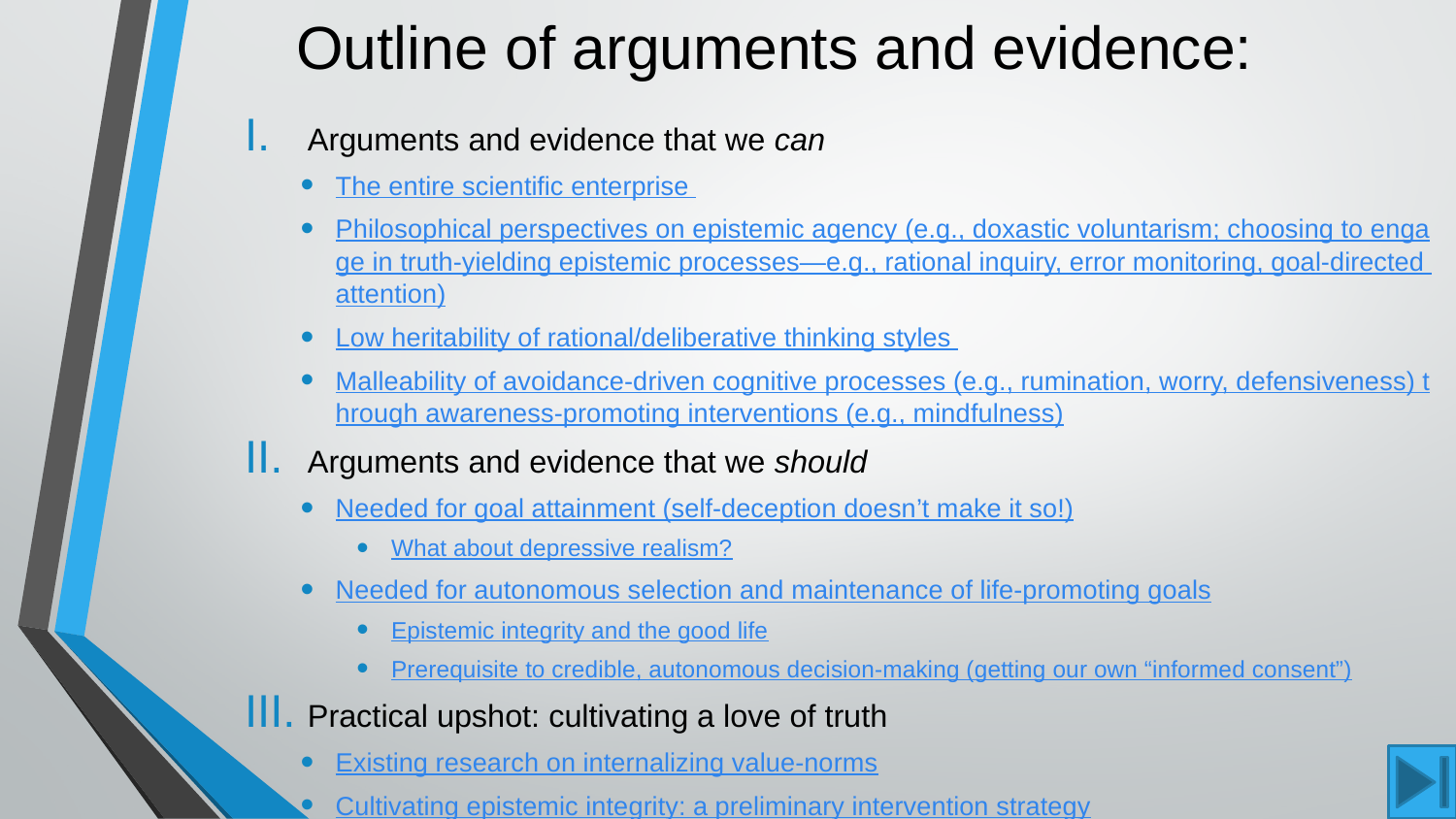

# Outline of arguments and evidence:
Arguments and evidence that we can
The entire scientific enterprise
Philosophical perspectives on epistemic agency (e.g., doxastic voluntarism; choosing to engage in truth-yielding epistemic processes—e.g., rational inquiry, error monitoring, goal-directed attention)
Low heritability of rational/deliberative thinking styles
Malleability of avoidance-driven cognitive processes (e.g., rumination, worry, defensiveness) through awareness-promoting interventions (e.g., mindfulness)
Arguments and evidence that we should
Needed for goal attainment (self-deception doesn’t make it so!)
What about depressive realism?
Needed for autonomous selection and maintenance of life-promoting goals
Epistemic integrity and the good life
Prerequisite to credible, autonomous decision-making (getting our own “informed consent”)
Practical upshot: cultivating a love of truth
Existing research on internalizing value-norms
Cultivating epistemic integrity: a preliminary intervention strategy
Pilot intervention trial (and qualitative results so far)
Future directions